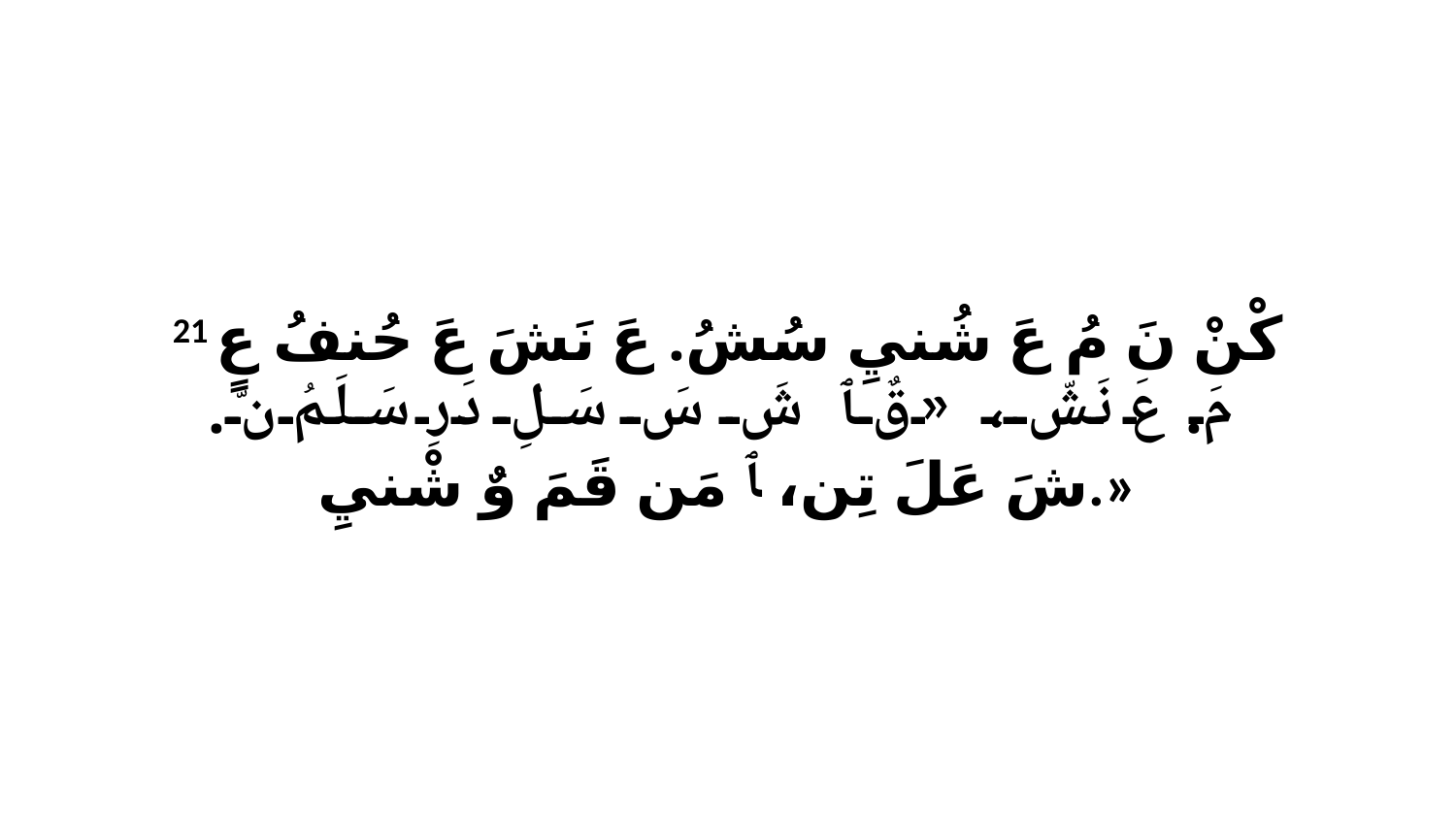

21 كْنْ نَ مُ عَ شُنيِ سُشُ. عَ نَشَ عَ حُنفُ عٍ مَ. عَ نَشّ، «قٌ ﭑ شَ سَ سَلِ دَرِ سَلَمُ نّ. شَ عَلَ تِن، ﭑ مَن قَمَ وٌ شْنيِ.»